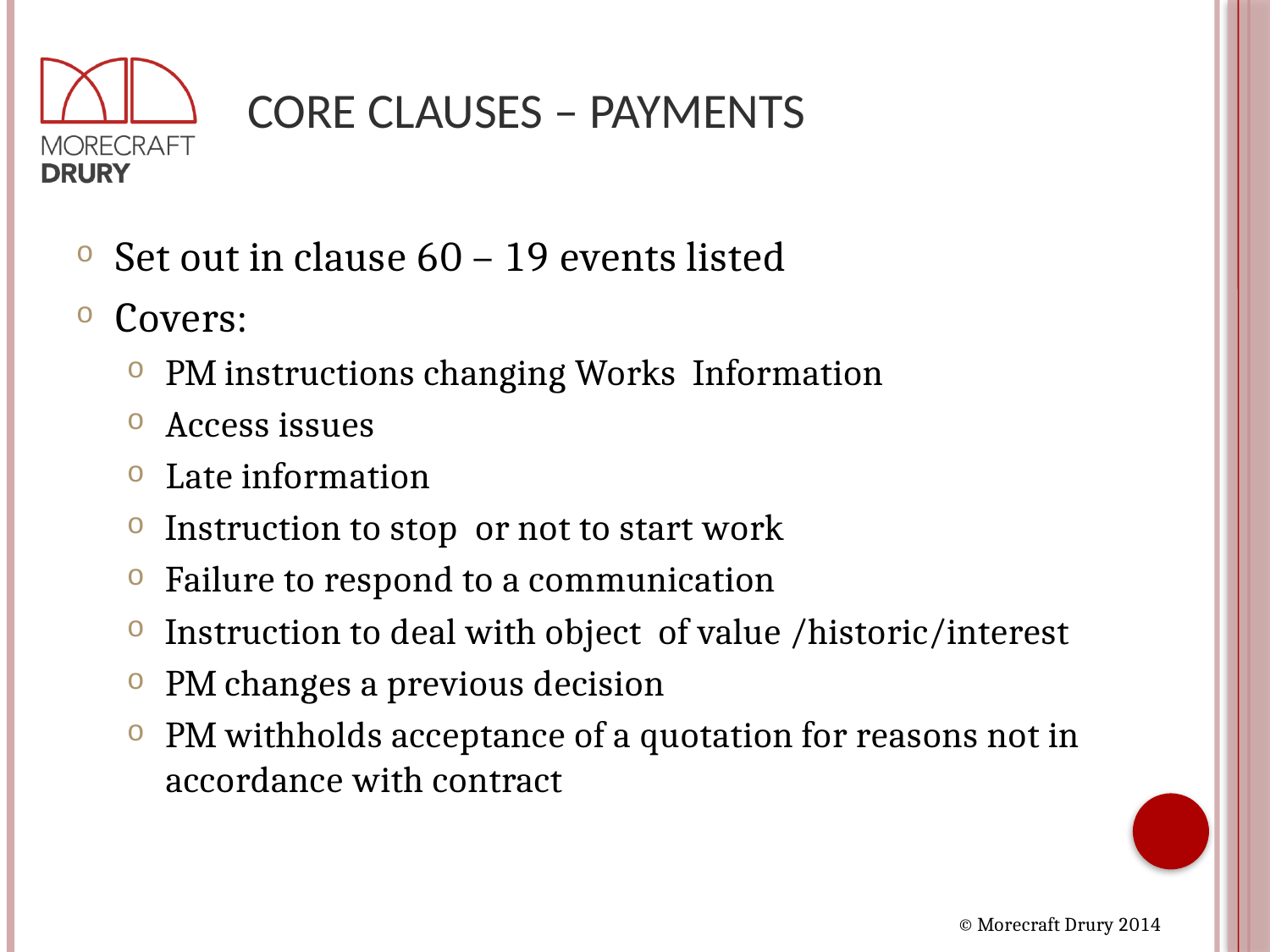

# Core Clauses – Payments
Set out in clause 60 – 19 events listed
Covers:
PM instructions changing Works  Information
Access issues
Late information
Instruction to stop  or not to start work
Failure to respond to a communication
Instruction to deal with object  of value /historic/interest
PM changes a previous decision
PM withholds acceptance of a quotation for reasons not in accordance with contract